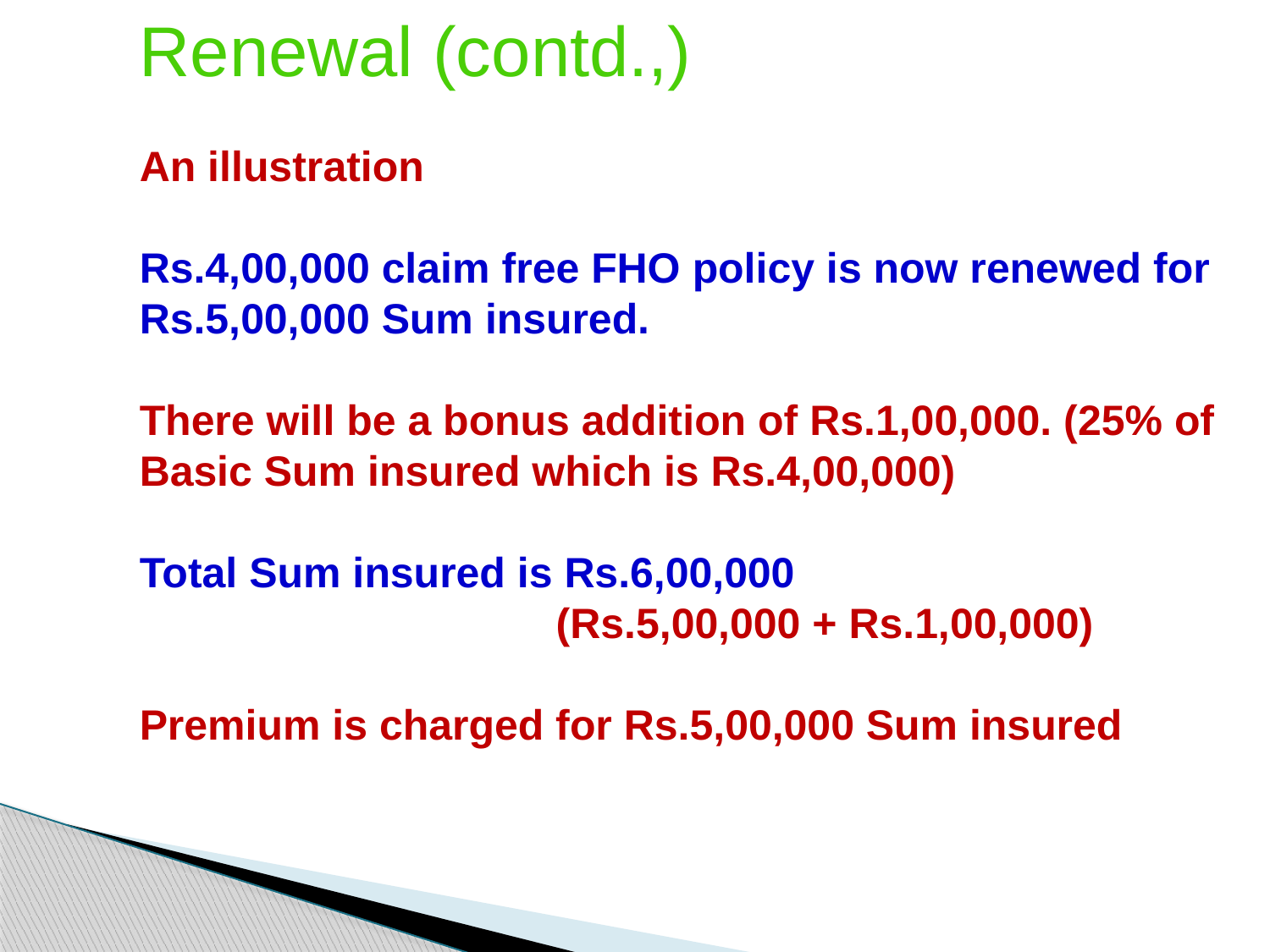

Renewal (contd.,)
	An illustration

	Rs.4,00,000 claim free FHO policy is now renewed for 	Rs.5,00,000 Sum insured.

	There will be a bonus addition of Rs.1,00,000. (25% of 	Basic Sum insured which is Rs.4,00,000)
	Total Sum insured is Rs.6,00,000
				   (Rs.5,00,000 + Rs.1,00,000)

	Premium is charged for Rs.5,00,000 Sum insured